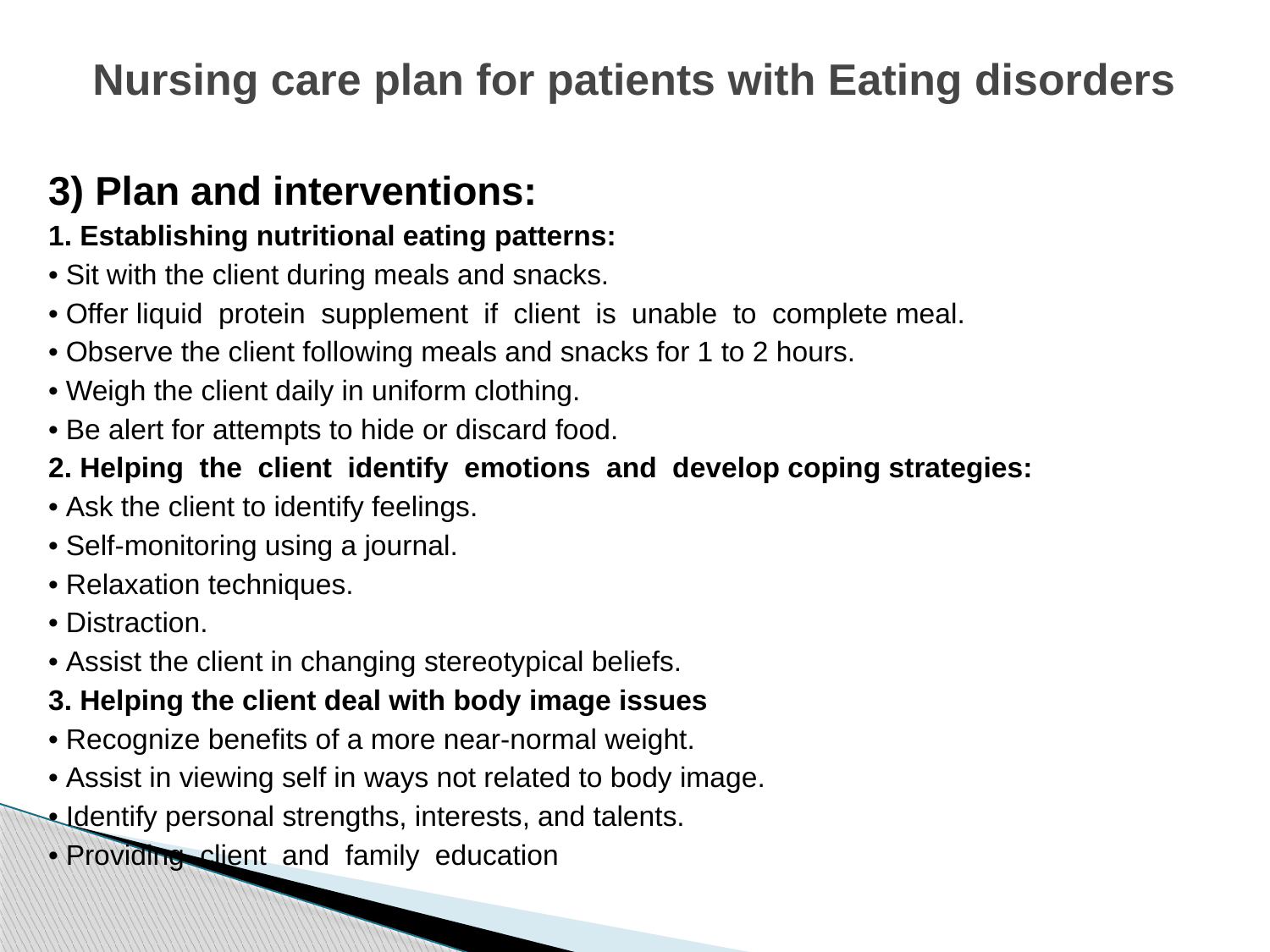

# Nursing care plan for patients with Eating disorders
3) Plan and interventions:
1. Establishing nutritional eating patterns:
• Sit with the client during meals and snacks.
• Offer liquid  protein  supplement  if  client  is  unable  to  complete meal.
• Observe the client following meals and snacks for 1 to 2 hours.
• Weigh the client daily in uniform clothing.
• Be alert for attempts to hide or discard food.
2. Helping  the  client  identify  emotions  and  develop coping strategies:
• Ask the client to identify feelings.
• Self-monitoring using a journal.
• Relaxation techniques.
• Distraction.
• Assist the client in changing stereotypical beliefs.
3. Helping the client deal with body image issues
• Recognize benefits of a more near-normal weight.
• Assist in viewing self in ways not related to body image.
• Identify personal strengths, interests, and talents.
• Providing  client  and  family  education